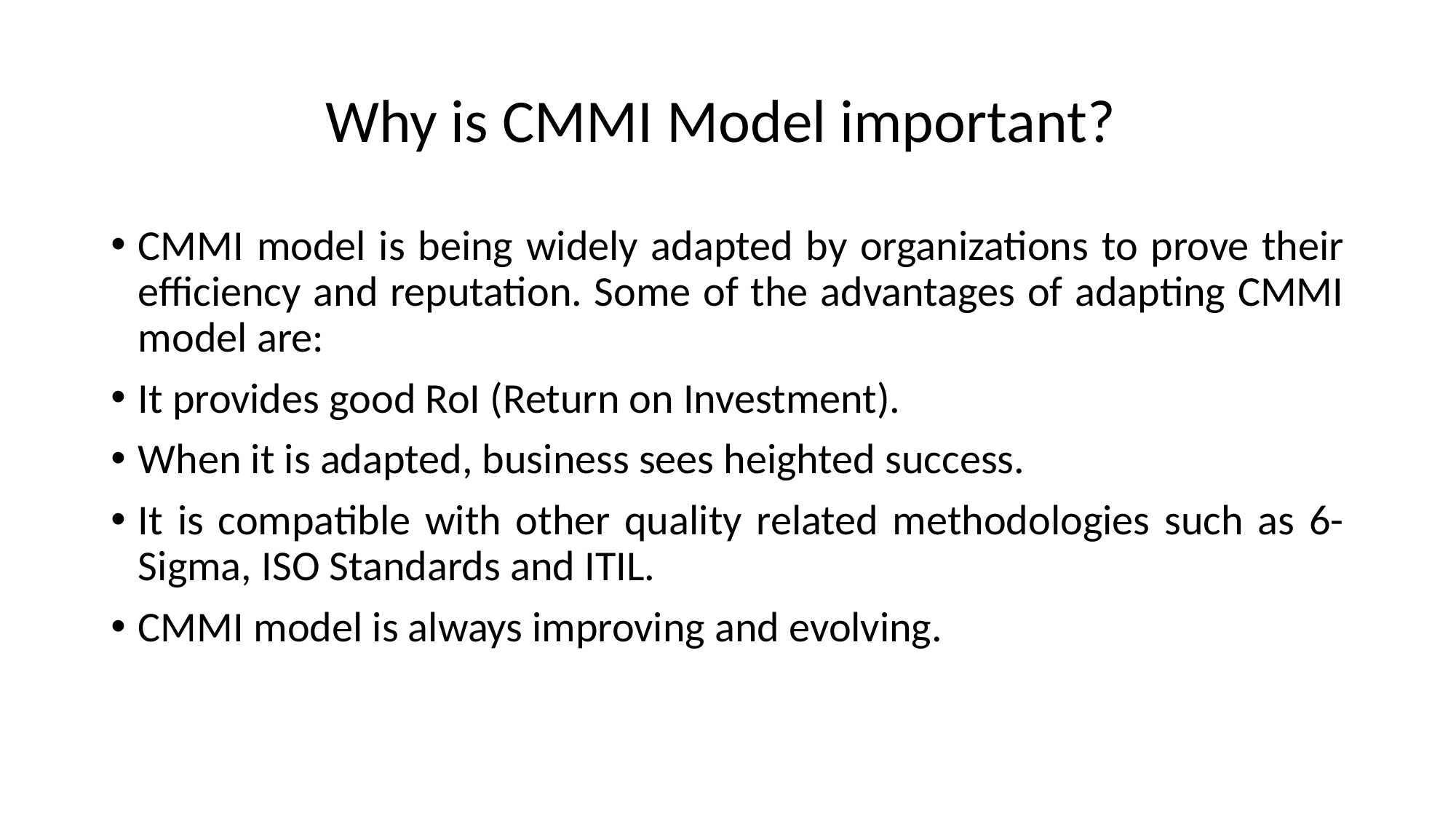

# Why is CMMI Model important?
CMMI model is being widely adapted by organizations to prove their efficiency and reputation. Some of the advantages of adapting CMMI model are:
It provides good RoI (Return on Investment).
When it is adapted, business sees heighted success.
It is compatible with other quality related methodologies such as 6-Sigma, ISO Standards and ITIL.
CMMI model is always improving and evolving.